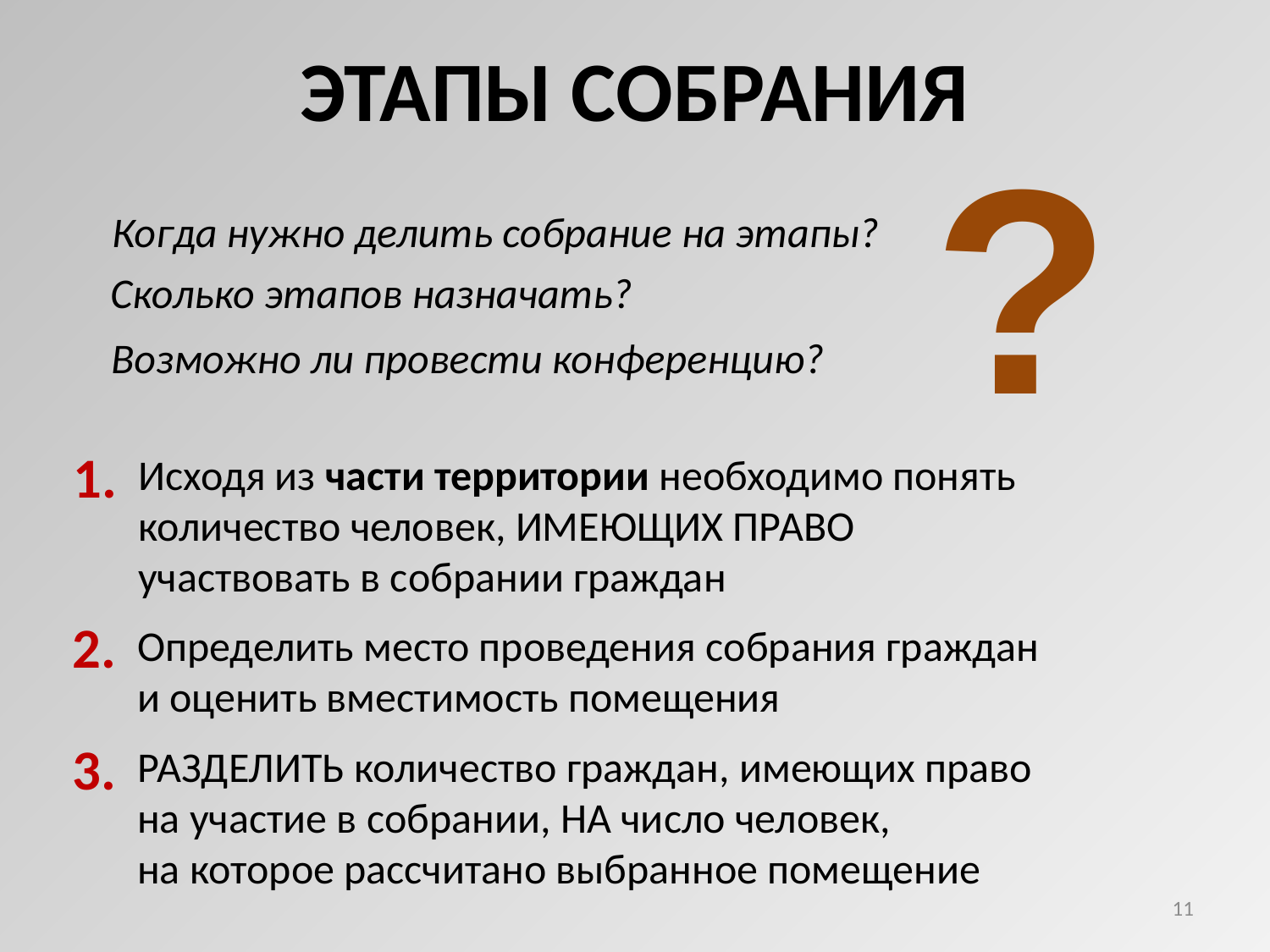

ЭТАПЫ СОБРАНИЯ
?
Когда нужно делить собрание на этапы?
Сколько этапов назначать?
Возможно ли провести конференцию?
1.
Исходя из части территории необходимо понять количество человек, ИМЕЮЩИХ ПРАВО
участвовать в собрании граждан
2.
Определить место проведения собрания граждан
и оценить вместимость помещения
3.
РАЗДЕЛИТЬ количество граждан, имеющих право
на участие в собрании, НА число человек,
на которое рассчитано выбранное помещение
11